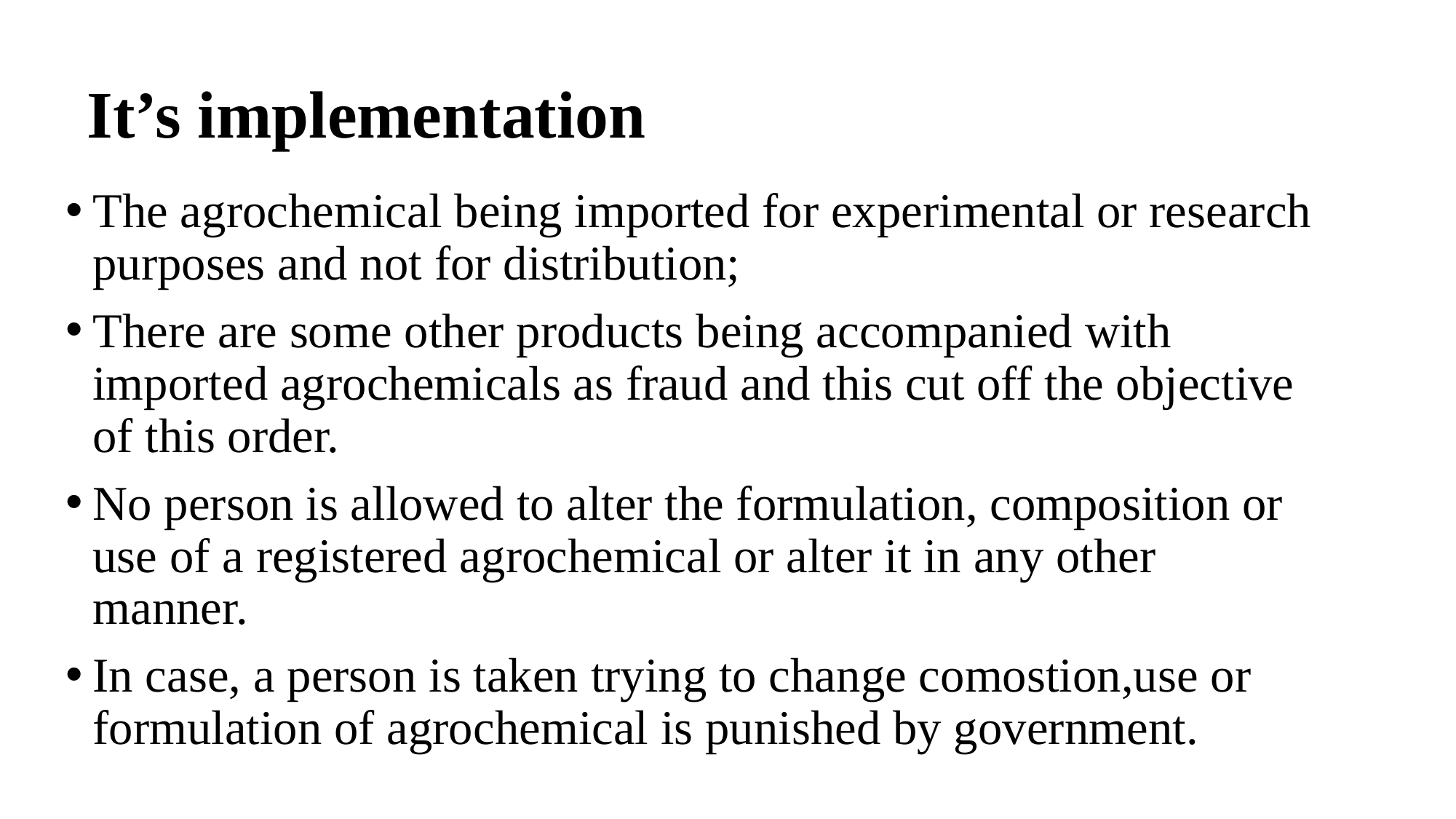

# It’s implementation
The agrochemical being imported for experimental or research purposes and not for distribution;
There are some other products being accompanied with imported agrochemicals as fraud and this cut off the objective of this order.
No person is allowed to alter the formulation, composition or use of a registered agrochemical or alter it in any other manner.
In case, a person is taken trying to change comostion,use or formulation of agrochemical is punished by government.